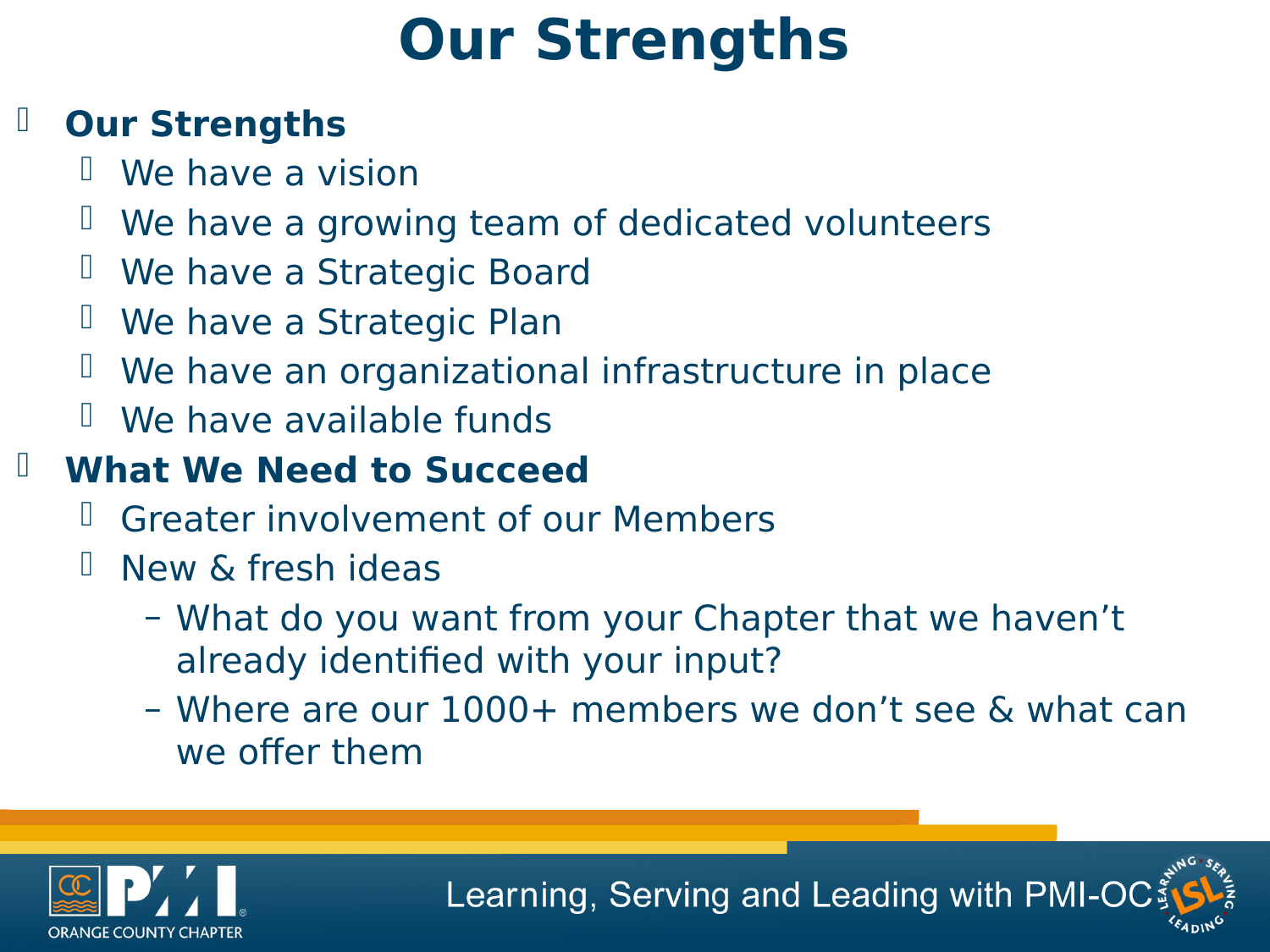

# Our Strengths
Our Strengths
We have a vision
We have a growing team of dedicated volunteers
We have a Strategic Board
We have a Strategic Plan
We have an organizational infrastructure in place
We have available funds
What We Need to Succeed
Greater involvement of our Members
New & fresh ideas
What do you want from your Chapter that we haven’t already identified with your input?
Where are our 1000+ members we don’t see & what can we offer them